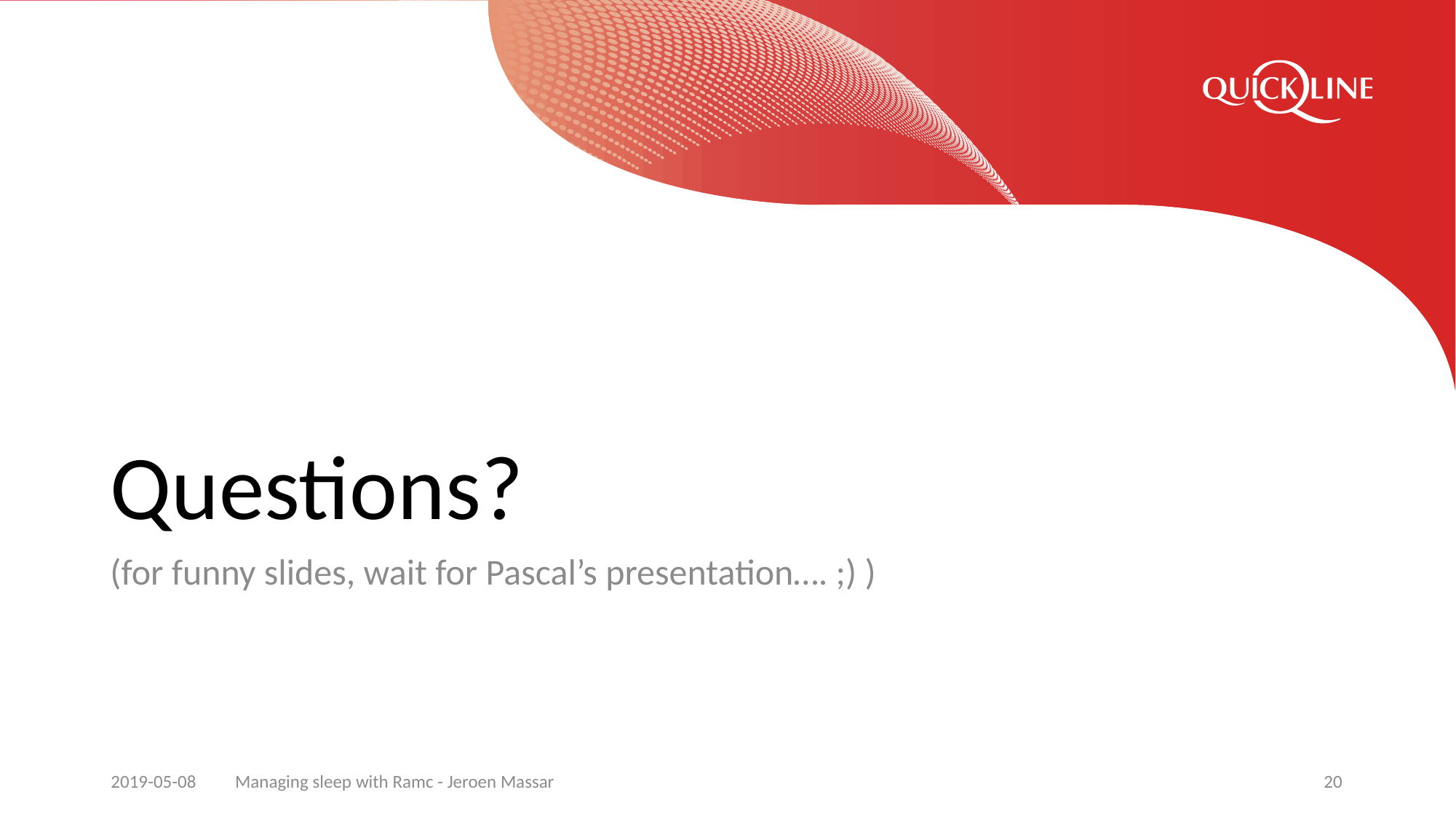

# Questions?
(for funny slides, wait for Pascal’s presentation…. ;) )
2019-05-08
Managing sleep with Ramc - Jeroen Massar
20